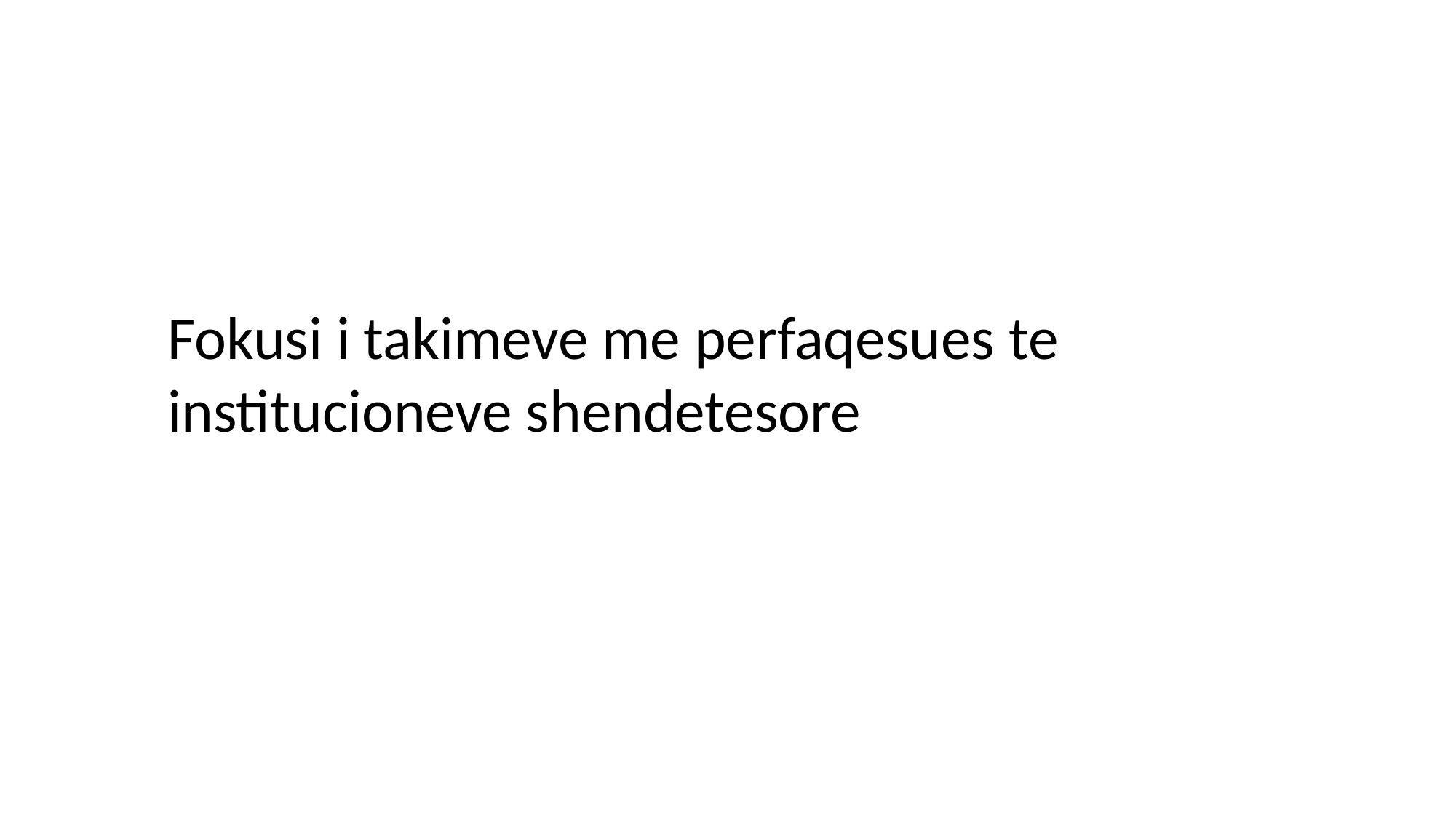

Fokusi i takimeve me perfaqesues te institucioneve shendetesore